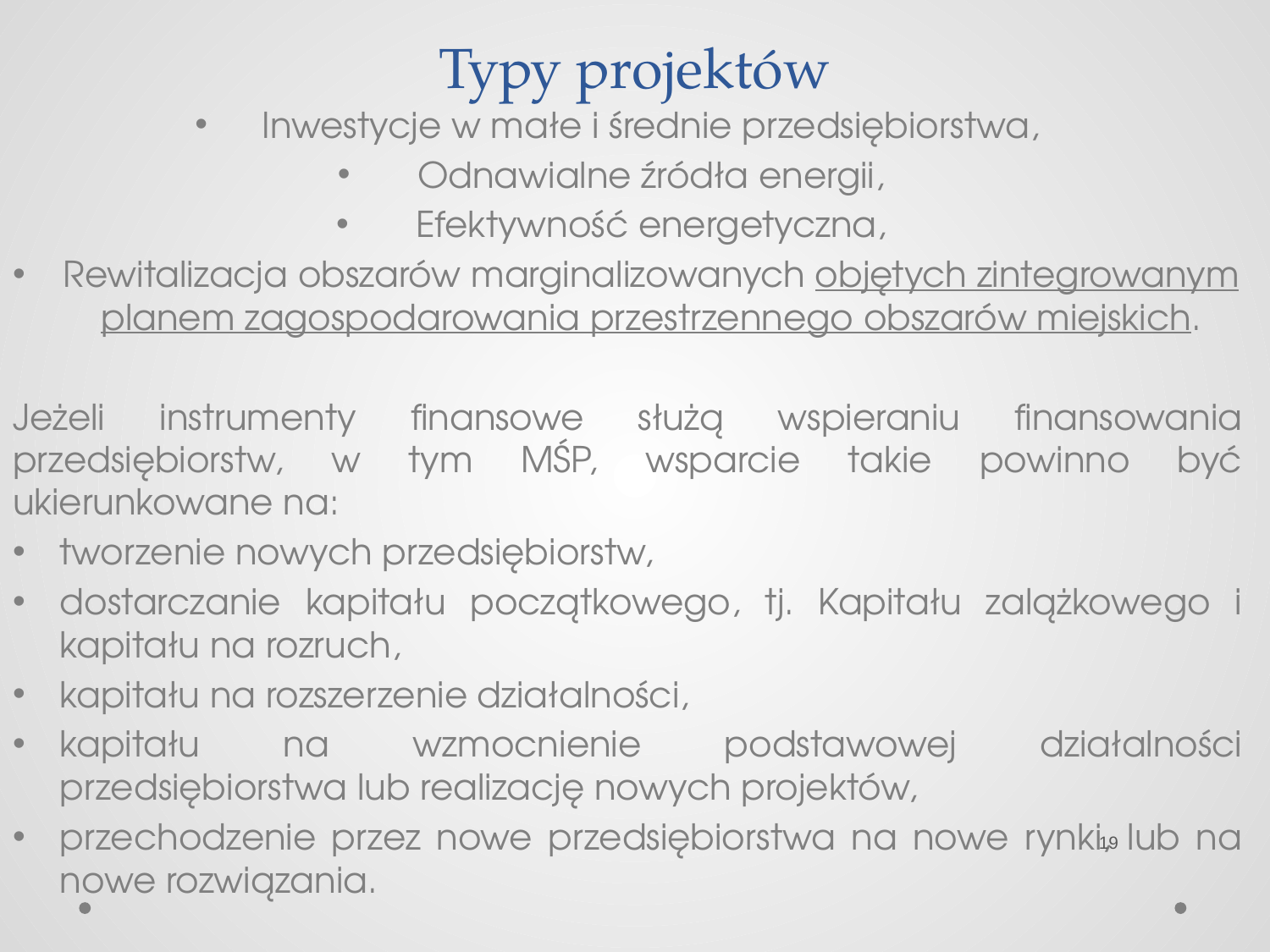

# Typy projektów
Inwestycje w małe i średnie przedsiębiorstwa,
Odnawialne źródła energii,
Efektywność energetyczna,
Rewitalizacja obszarów marginalizowanych objętych zintegrowanym planem zagospodarowania przestrzennego obszarów miejskich.

Jeżeli instrumenty finansowe służą wspieraniu finansowania przedsiębiorstw, w tym MŚP, wsparcie takie powinno być ukierunkowane na:
tworzenie nowych przedsiębiorstw,
dostarczanie kapitału początkowego, tj. Kapitału zalążkowego i kapitału na rozruch,
kapitału na rozszerzenie działalności,
kapitału na wzmocnienie podstawowej działalności przedsiębiorstwa lub realizację nowych projektów,
przechodzenie przez nowe przedsiębiorstwa na nowe rynki, lub na nowe rozwiązania.

19